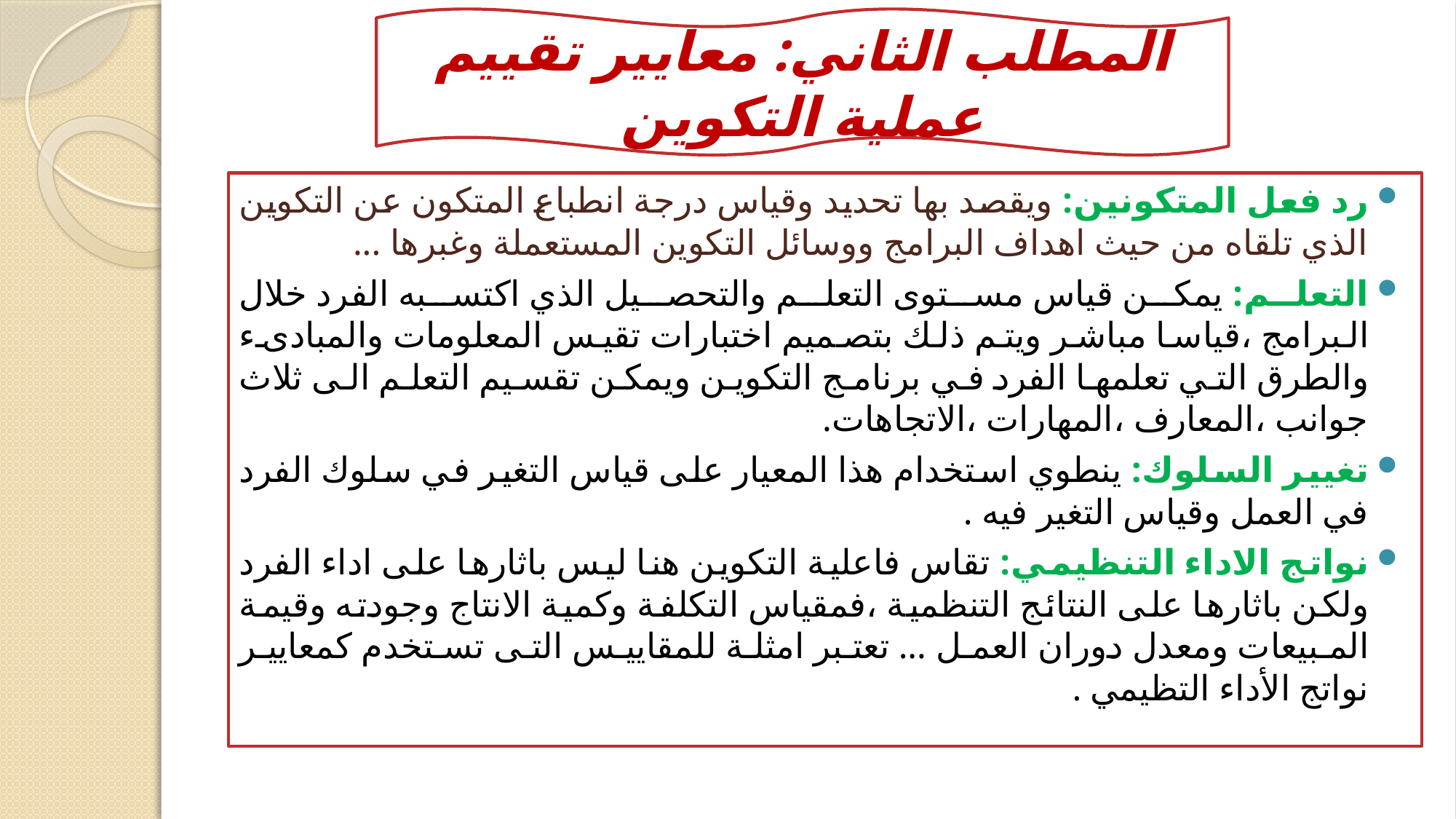

المطلب الثاني: معايير تقييم عملية التكوين
رد فعل المتكونين: ويقصد بها تحديد وقياس درجة انطباع المتكون عن التكوين الذي تلقاه من حيث اهداف البرامج ووسائل التكوين المستعملة وغبرها ...
التعلم: يمكن قياس مستوى التعلم والتحصيل الذي اكتسبه الفرد خلال البرامج ،قياسا مباشر ويتم ذلك بتصميم اختبارات تقيس المعلومات والمبادىء والطرق التي تعلمها الفرد في برنامج التكوين ويمكن تقسيم التعلم الى ثلاث جوانب ،المعارف ،المهارات ،الاتجاهات.
تغيير السلوك: ينطوي استخدام هذا المعيار على قياس التغير في سلوك الفرد في العمل وقياس التغير فيه .
نواتج الاداء التنظيمي: تقاس فاعلية التكوين هنا ليس باثارها على اداء الفرد ولكن باثارها على النتائج التنظمية ،فمقياس التكلفة وكمية الانتاج وجودته وقيمة المبيعات ومعدل دوران العمل ... تعتبر امثلة للمقاييس التى تستخدم كمعايير نواتج الأداء التظيمي .